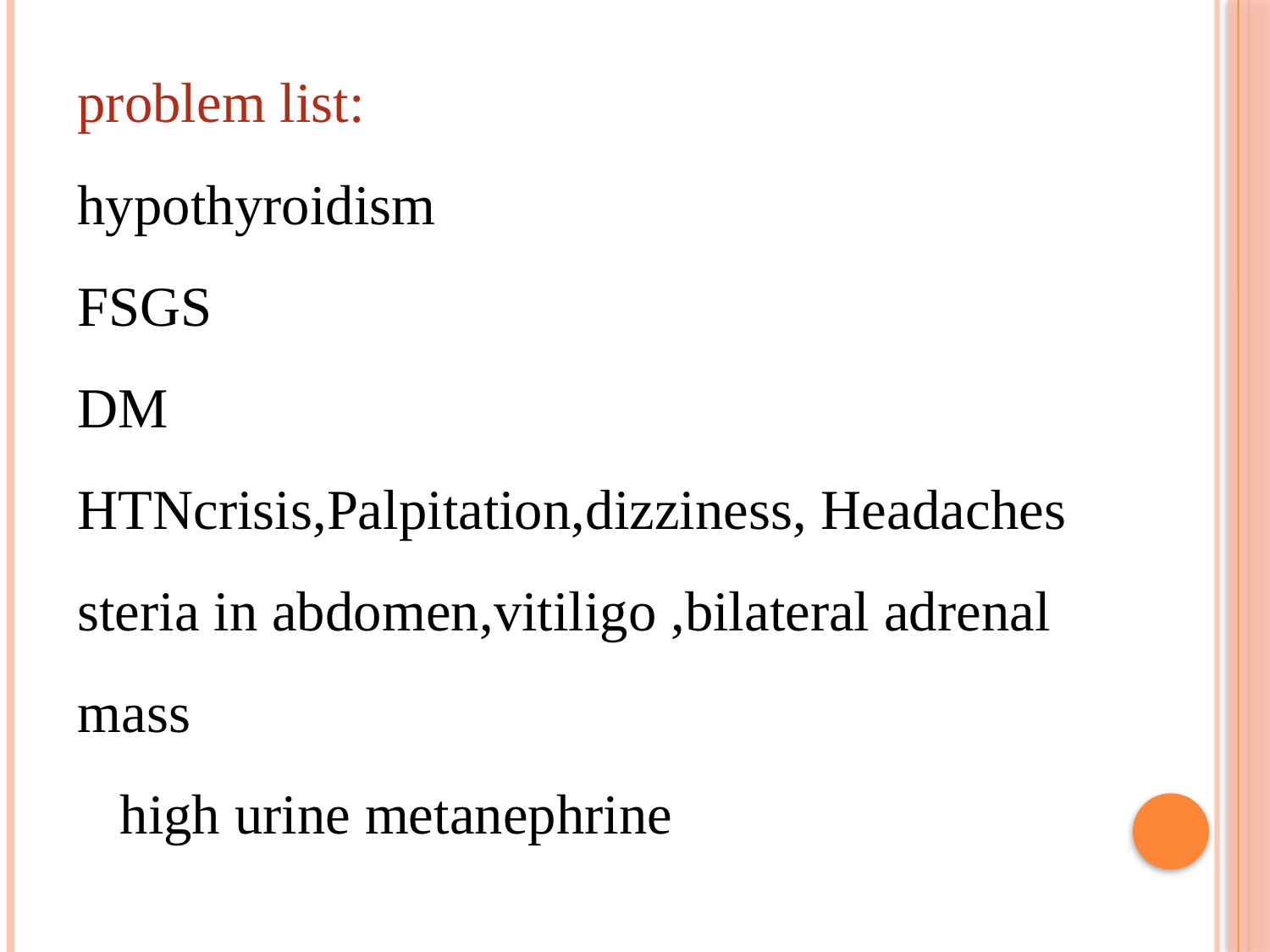

problem list:                                                     hypothyroidism                                                  FSGS                                                                   DM                    HTNcrisis,Palpitation,dizziness, Headaches steria in abdomen,vitiligo ,bilateral adrenal mass                                                              high urine metanephrine